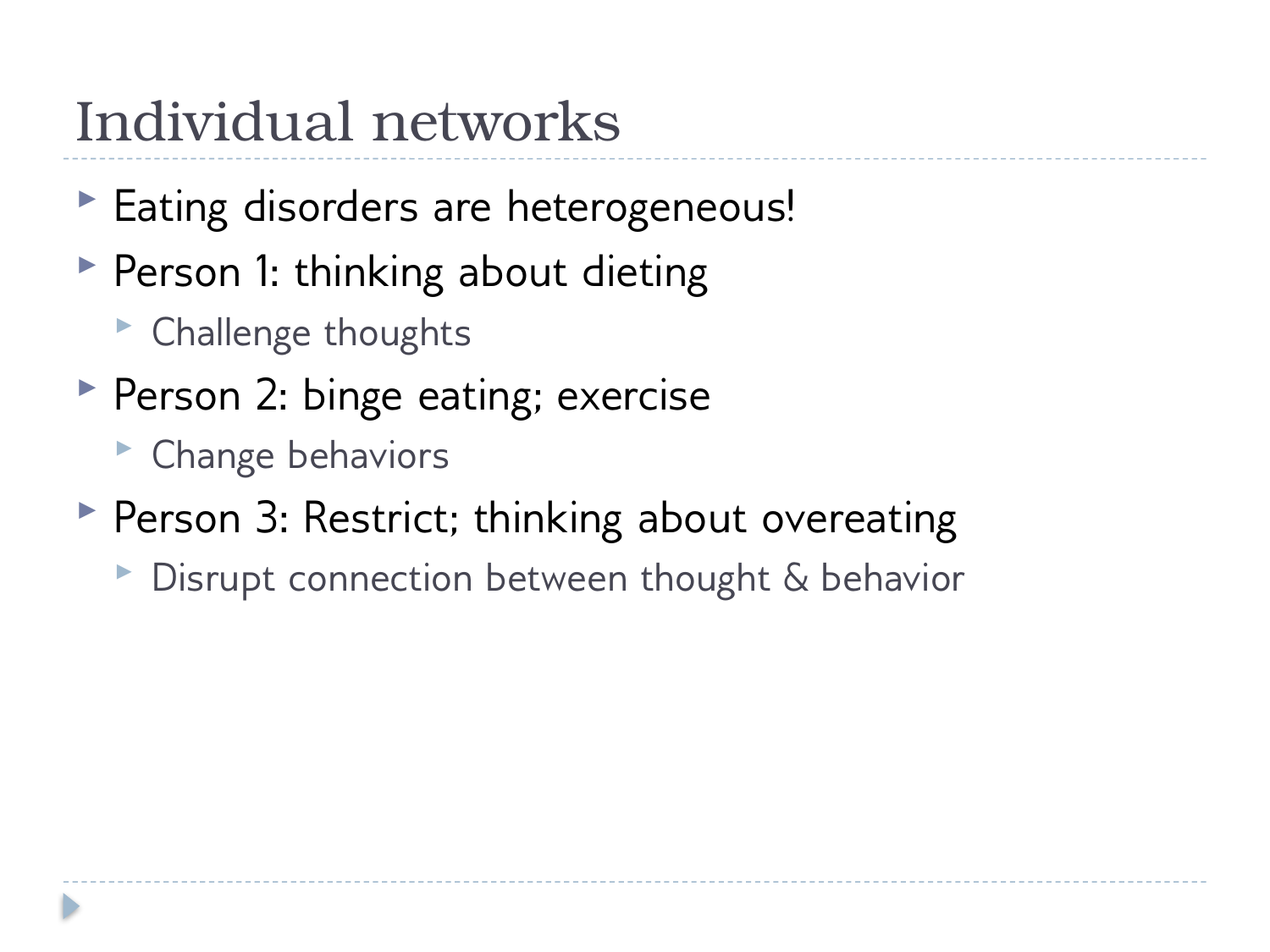

# Individual networks
Eating disorders are heterogeneous!
Person 1: thinking about dieting
Challenge thoughts
Person 2: binge eating; exercise
Change behaviors
Person 3: Restrict; thinking about overeating
Disrupt connection between thought & behavior